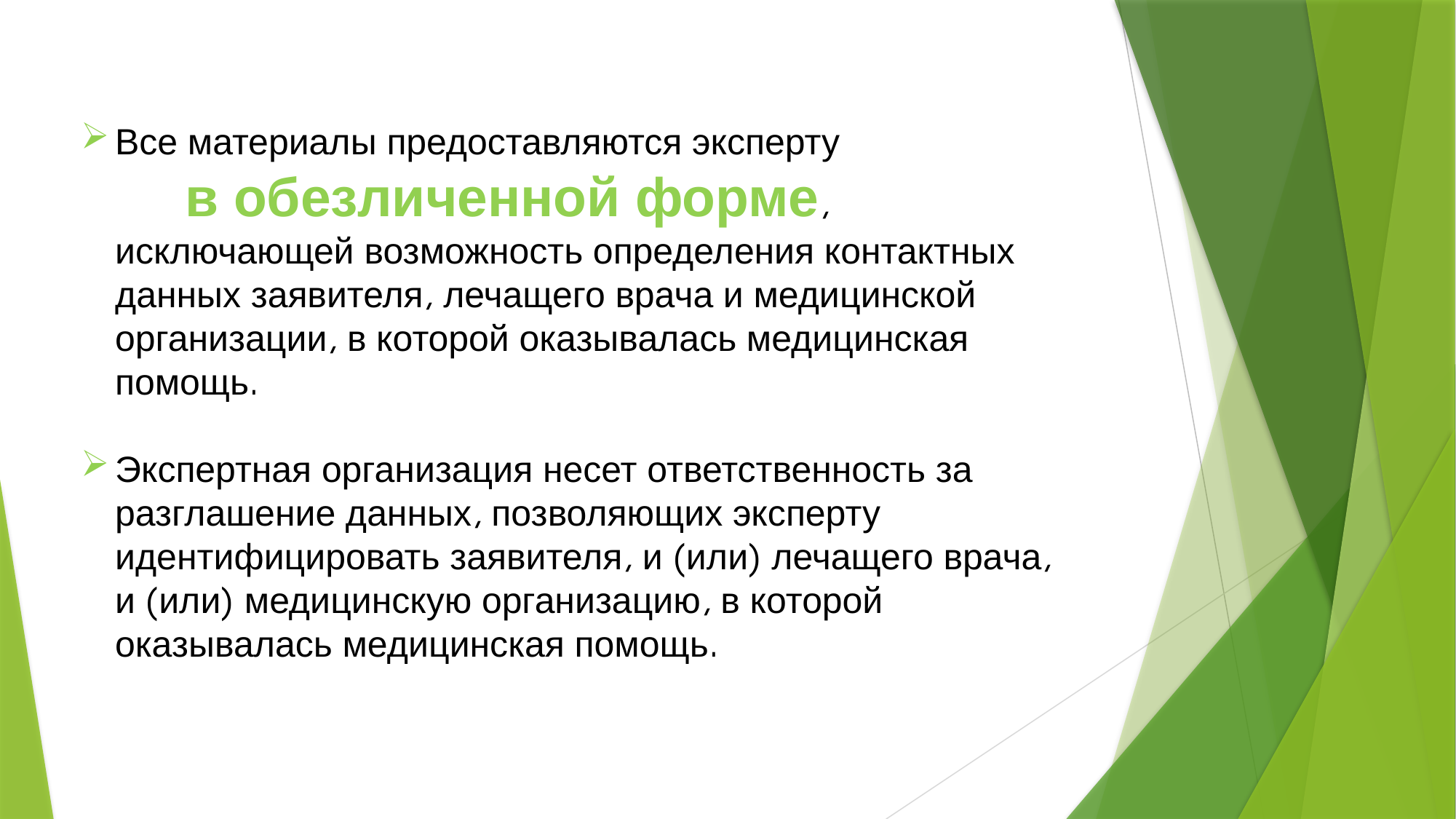

Все материалы предоставляются эксперту                               в обезличенной форме, исключающей возможность определения контактных данных заявителя, лечащего врача и медицинской организации, в которой оказывалась медицинская помощь.

Экспертная организация несет ответственность за разглашение данных, позволяющих эксперту идентифицировать заявителя, и (или) лечащего врача, и (или) медицинскую организацию, в которой оказывалась медицинская помощь.